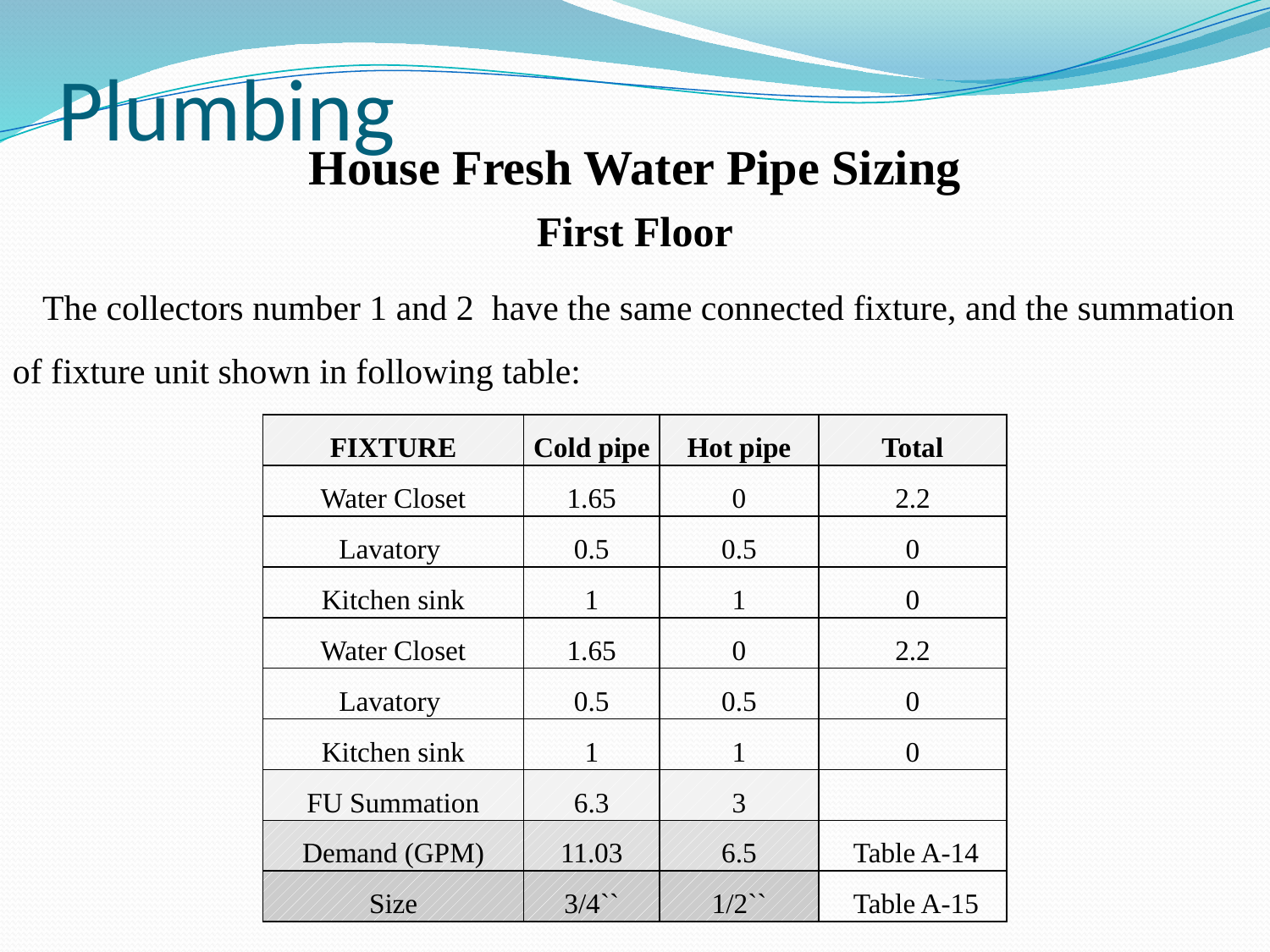

# Plumbing
House Fresh Water Pipe Sizing
First Floor
The collectors number 1 and 2  have the same connected fixture, and the summation of fixture unit shown in following table:
| FIXTURE | Cold pipe | Hot pipe | Total |
| --- | --- | --- | --- |
| Water Closet | 1.65 | 0 | 2.2 |
| Lavatory | 0.5 | 0.5 | 0 |
| Kitchen sink | 1 | 1 | 0 |
| Water Closet | 1.65 | 0 | 2.2 |
| Lavatory | 0.5 | 0.5 | 0 |
| Kitchen sink | 1 | 1 | 0 |
| FU Summation | 6.3 | 3 |  |
| Demand (GPM) | 11.03 | 6.5 | Table A-14 |
| Size | 3/4`` | 1/2`` | Table A-15 |